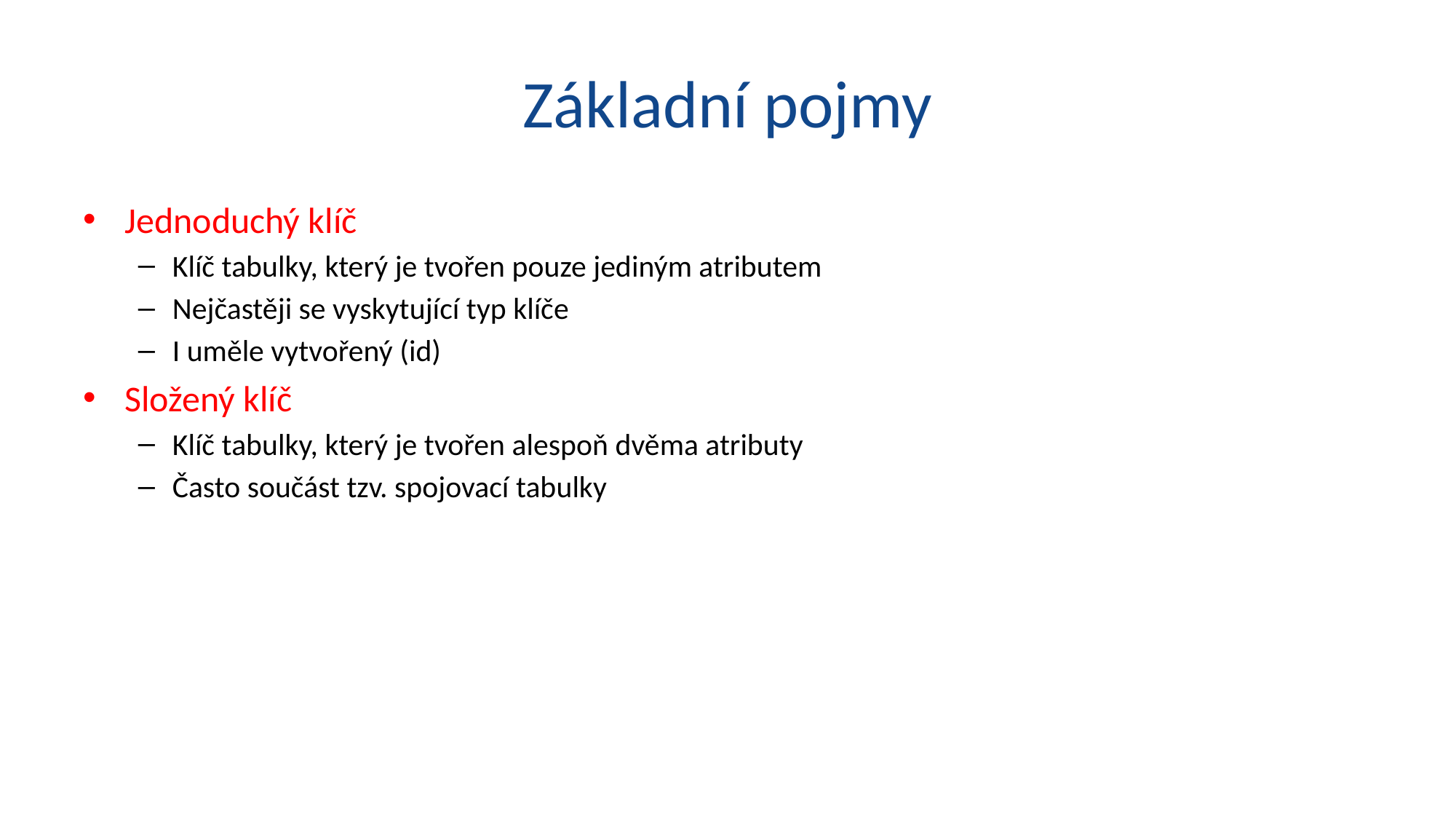

# Základní pojmy
Jednoduchý klíč
Klíč tabulky, který je tvořen pouze jediným atributem
Nejčastěji se vyskytující typ klíče
I uměle vytvořený (id)
Složený klíč
Klíč tabulky, který je tvořen alespoň dvěma atributy
Často součást tzv. spojovací tabulky